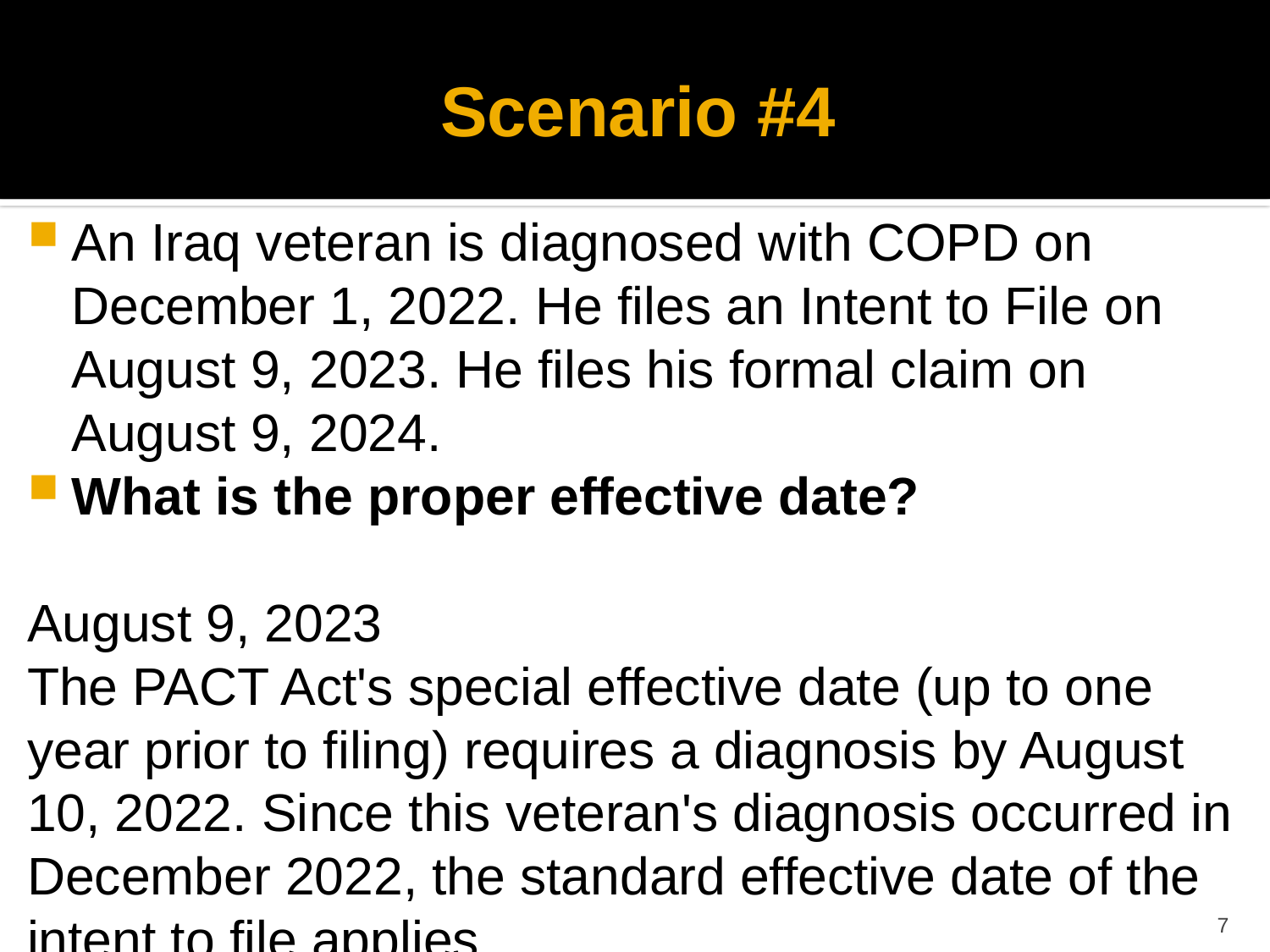

# Scenario #4
An Iraq veteran is diagnosed with COPD on December 1, 2022. He files an Intent to File on August 9, 2023. He files his formal claim on August 9, 2024.
What is the proper effective date?
August 9, 2023
The PACT Act's special effective date (up to one year prior to filing) requires a diagnosis by August 10, 2022. Since this veteran's diagnosis occurred in December 2022, the standard effective date of the intent to file applies.

7